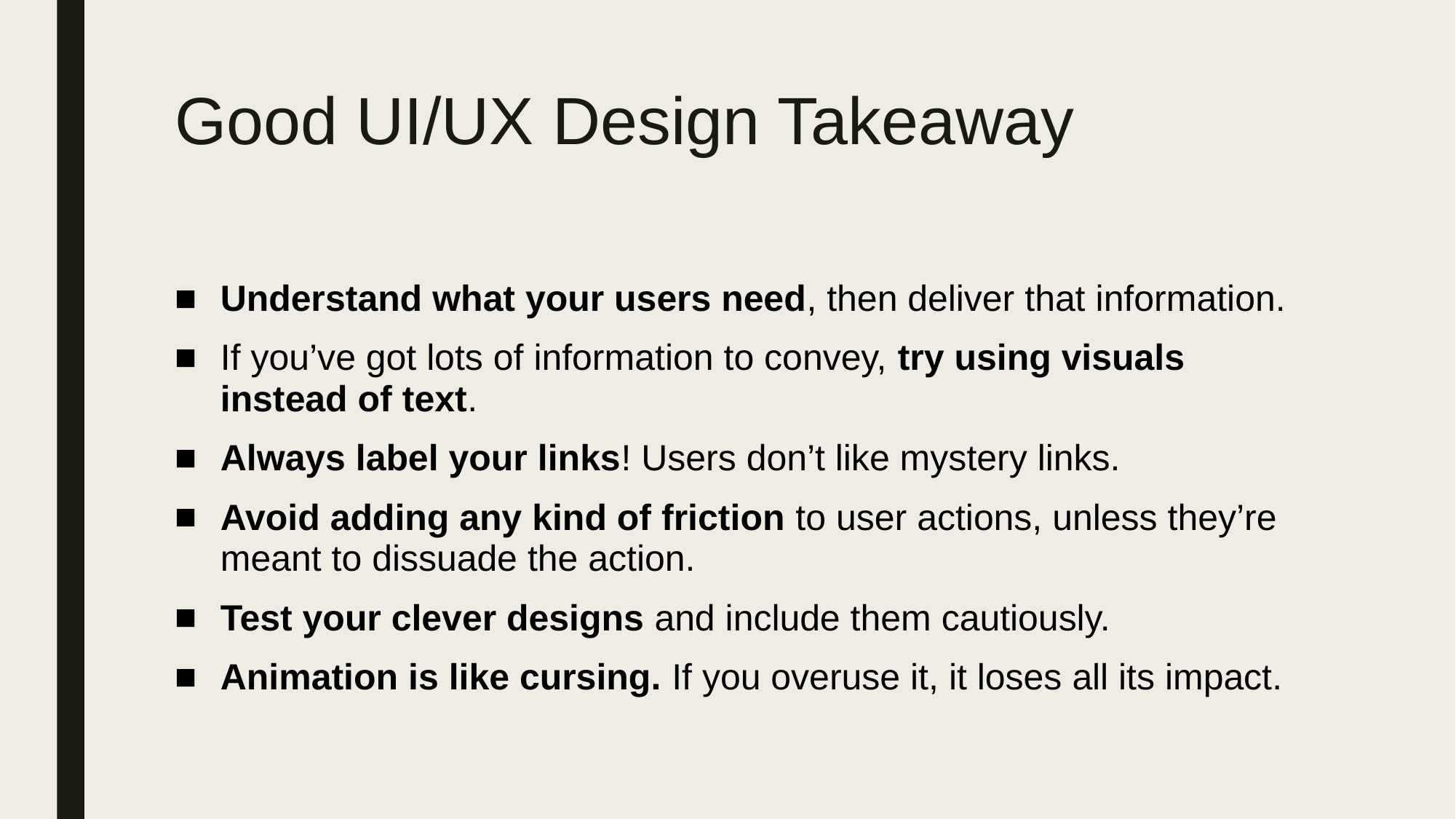

# Good UI/UX Design Takeaway
Understand what your users need, then deliver that information.
If you’ve got lots of information to convey, try using visuals instead of text.
Always label your links! Users don’t like mystery links.
Avoid adding any kind of friction to user actions, unless they’re meant to dissuade the action.
Test your clever designs and include them cautiously.
Animation is like cursing. If you overuse it, it loses all its impact.